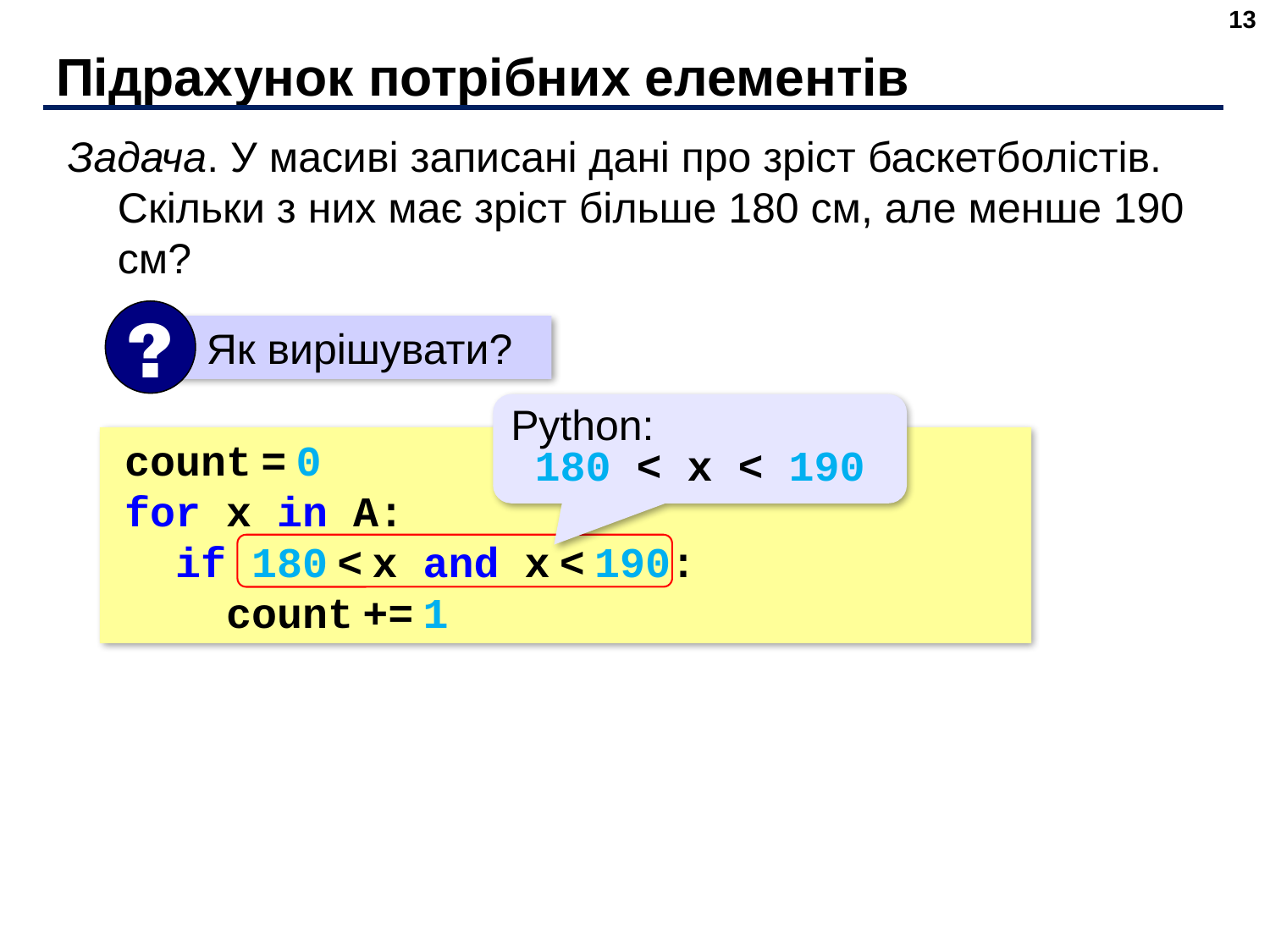

13
# Підрахунок потрібних елементів
Задача. У масиві записані дані про зріст баскетболістів. Скільки з них має зріст більше 180 см, але менше 190 см?
?
  Як вирішувати?
Python:
180 < x < 190
count = 0
for x in A:
  if 180 < x and x < 190:
    count += 1